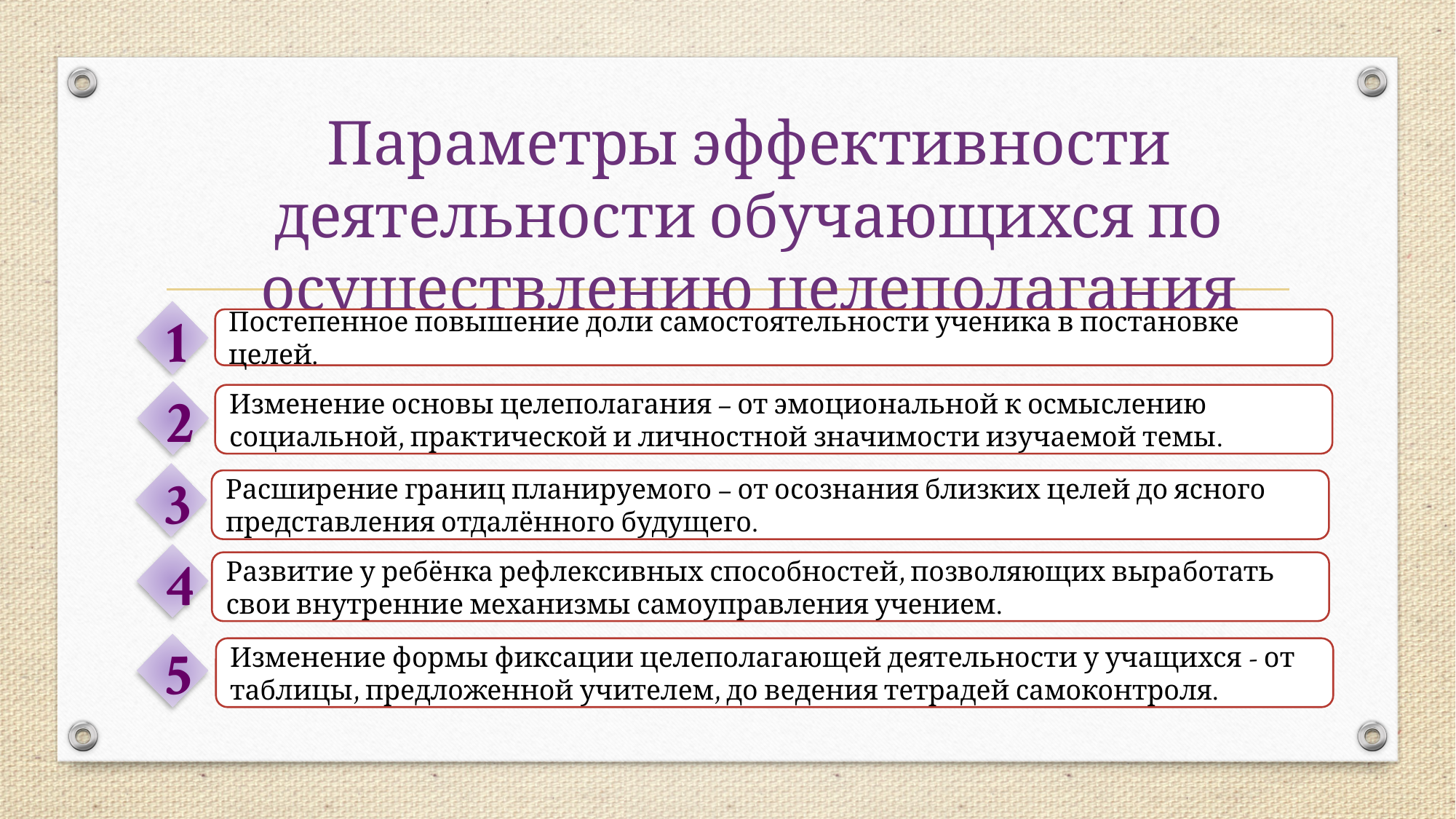

Параметры эффективности деятельности обучающихся по осуществлению целеполагания
1
Постепенное повышение доли самостоятельности ученика в постановке целей.
2
Изменение основы целеполагания – от эмоциональной к осмыслению социальной, практической и личностной значимости изучаемой темы.
3
Расширение границ планируемого – от осознания близких целей до ясного представления отдалённого будущего.
4
Развитие у ребёнка рефлексивных способностей, позволяющих выработать свои внутренние механизмы самоуправления учением.
5
Изменение формы фиксации целеполагающей деятельности у учащихся - от таблицы, предложенной учителем, до ведения тетрадей самоконтроля.